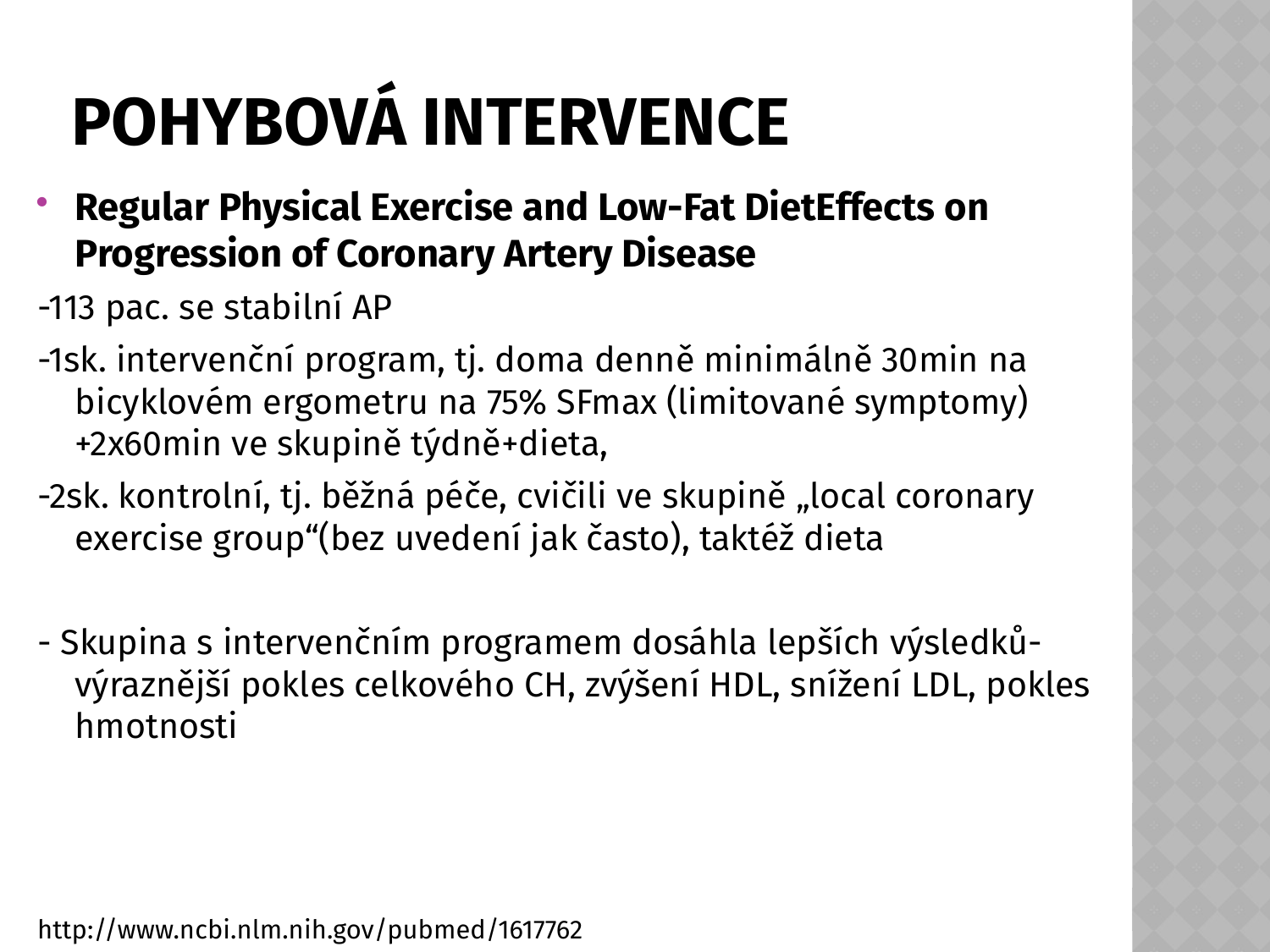

# Pohybová intervence
Regular Physical Exercise and Low-Fat DietEffects on Progression of Coronary Artery Disease
-113 pac. se stabilní AP
-1sk. intervenční program, tj. doma denně minimálně 30min na bicyklovém ergometru na 75% SFmax (limitované symptomy)+2x60min ve skupině týdně+dieta,
-2sk. kontrolní, tj. běžná péče, cvičili ve skupině „local coronary exercise group“(bez uvedení jak často), taktéž dieta

- Skupina s intervenčním programem dosáhla lepších výsledků- výraznější pokles celkového CH, zvýšení HDL, snížení LDL, pokles hmotnosti

http://www.ncbi.nlm.nih.gov/pubmed/1617762